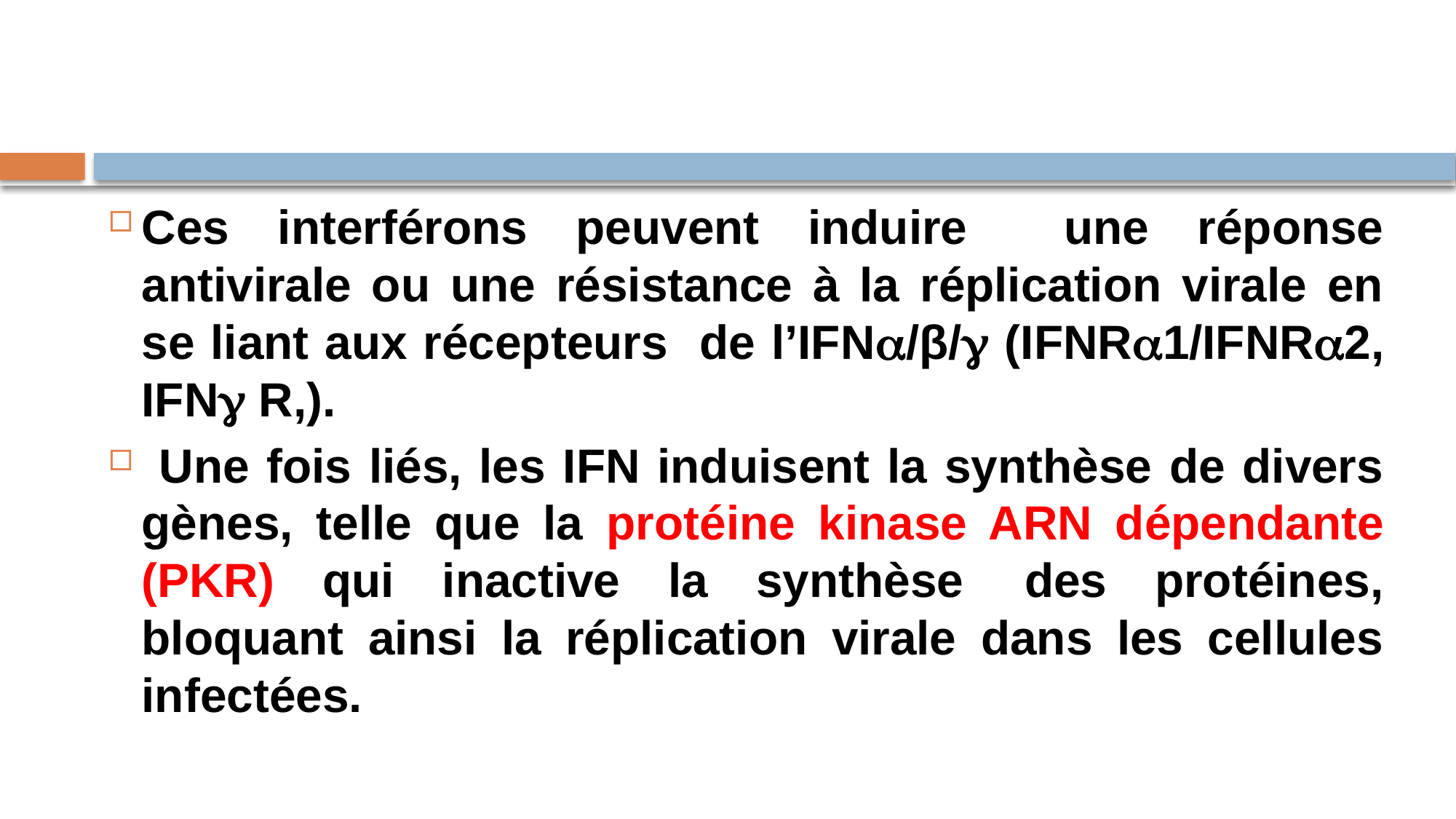

#
Ces interférons peuvent induire  une réponse antivirale ou une résistance à la réplication virale en se liant aux récepteurs  de l’IFNα/β/γ (IFNRα1/IFNRα2, IFNγ R,).
 Une fois liés, les IFN induisent la synthèse de divers gènes, telle que la protéine kinase ARN dépendante (PKR) qui inactive la synthèse  des protéines, bloquant ainsi la réplication virale dans les cellules infectées.